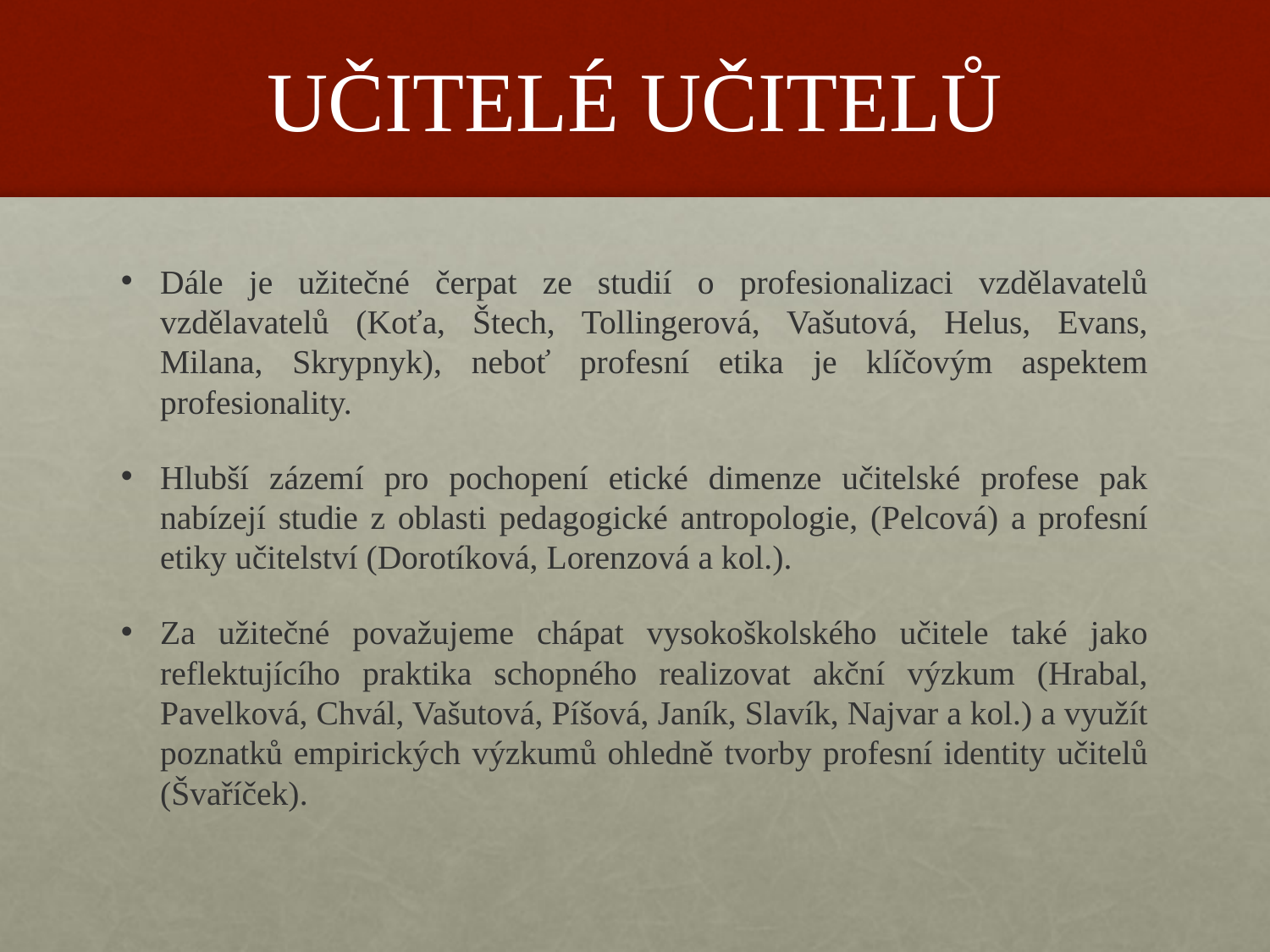

# UČITELÉ UČITELŮ
Dále je užitečné čerpat ze studií o profesionalizaci vzdělavatelů vzdělavatelů (Koťa, Štech, Tollingerová, Vašutová, Helus, Evans, Milana, Skrypnyk), neboť profesní etika je klíčovým aspektem profesionality.
Hlubší zázemí pro pochopení etické dimenze učitelské profese pak nabízejí studie z oblasti pedagogické antropologie, (Pelcová) a profesní etiky učitelství (Dorotíková, Lorenzová a kol.).
Za užitečné považujeme chápat vysokoškolského učitele také jako reflektujícího praktika schopného realizovat akční výzkum (Hrabal, Pavelková, Chvál, Vašutová, Píšová, Janík, Slavík, Najvar a kol.) a využít poznatků empirických výzkumů ohledně tvorby profesní identity učitelů (Švaříček).